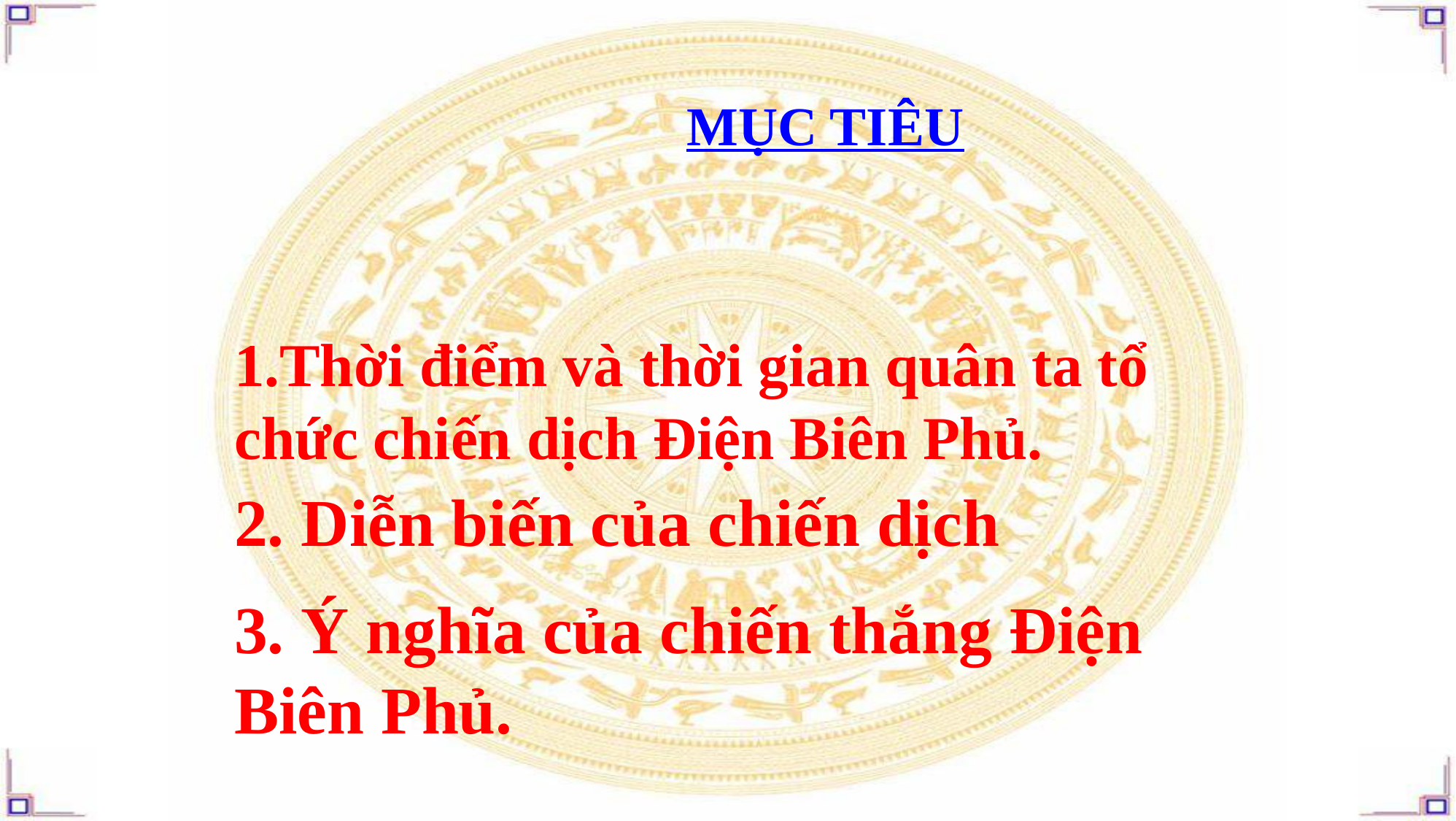

MỤC TIÊU
1.Thời điểm và thời gian quân ta tổ chức chiến dịch Điện Biên Phủ.
2. Diễn biến của chiến dịch
3. Ý nghĩa của chiến thắng Điện Biên Phủ.